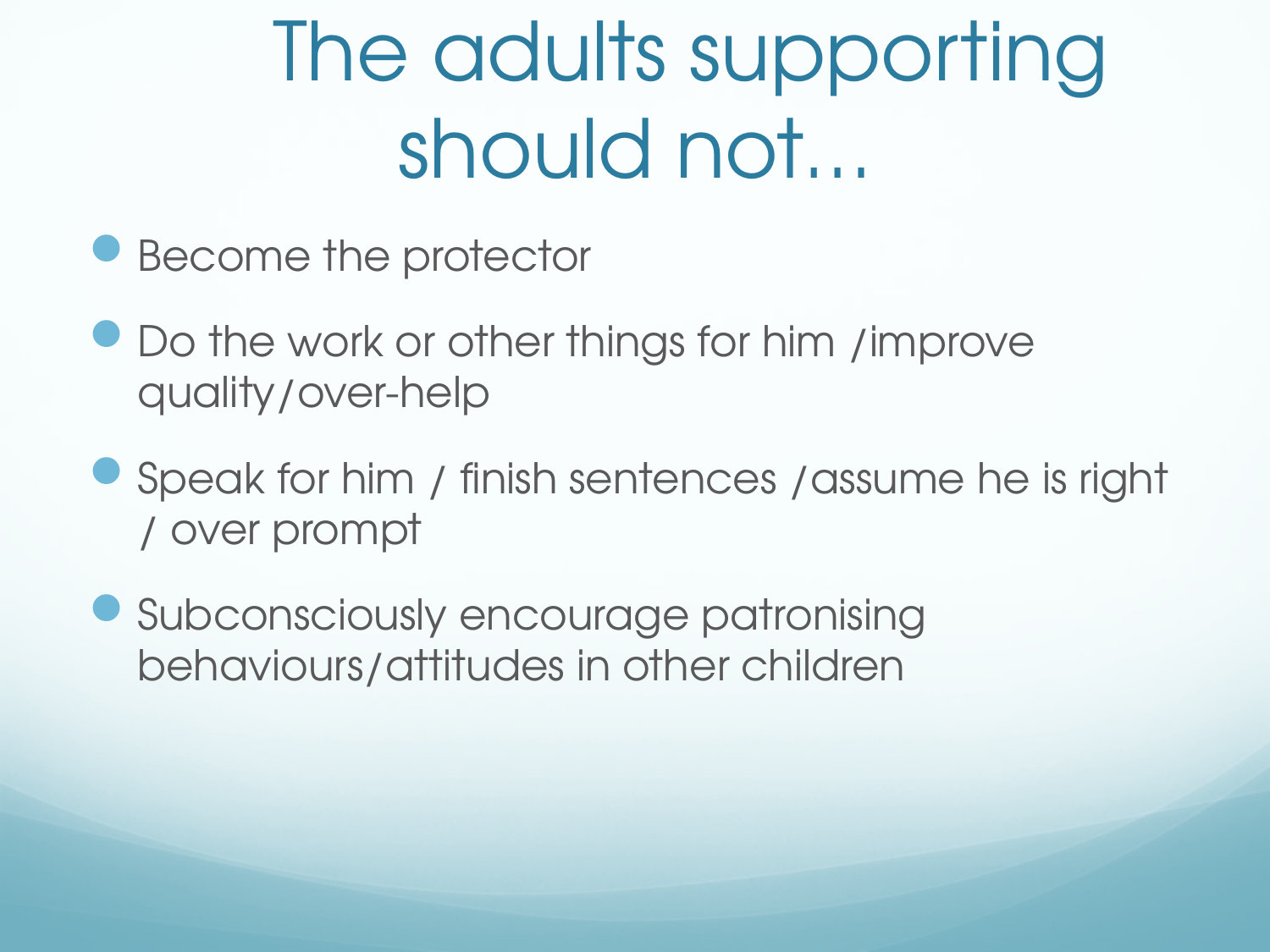

# The adults supporting should not…
Become the protector
Do the work or other things for him /improve quality/over-help
Speak for him / finish sentences /assume he is right / over prompt
Subconsciously encourage patronising behaviours/attitudes in other children